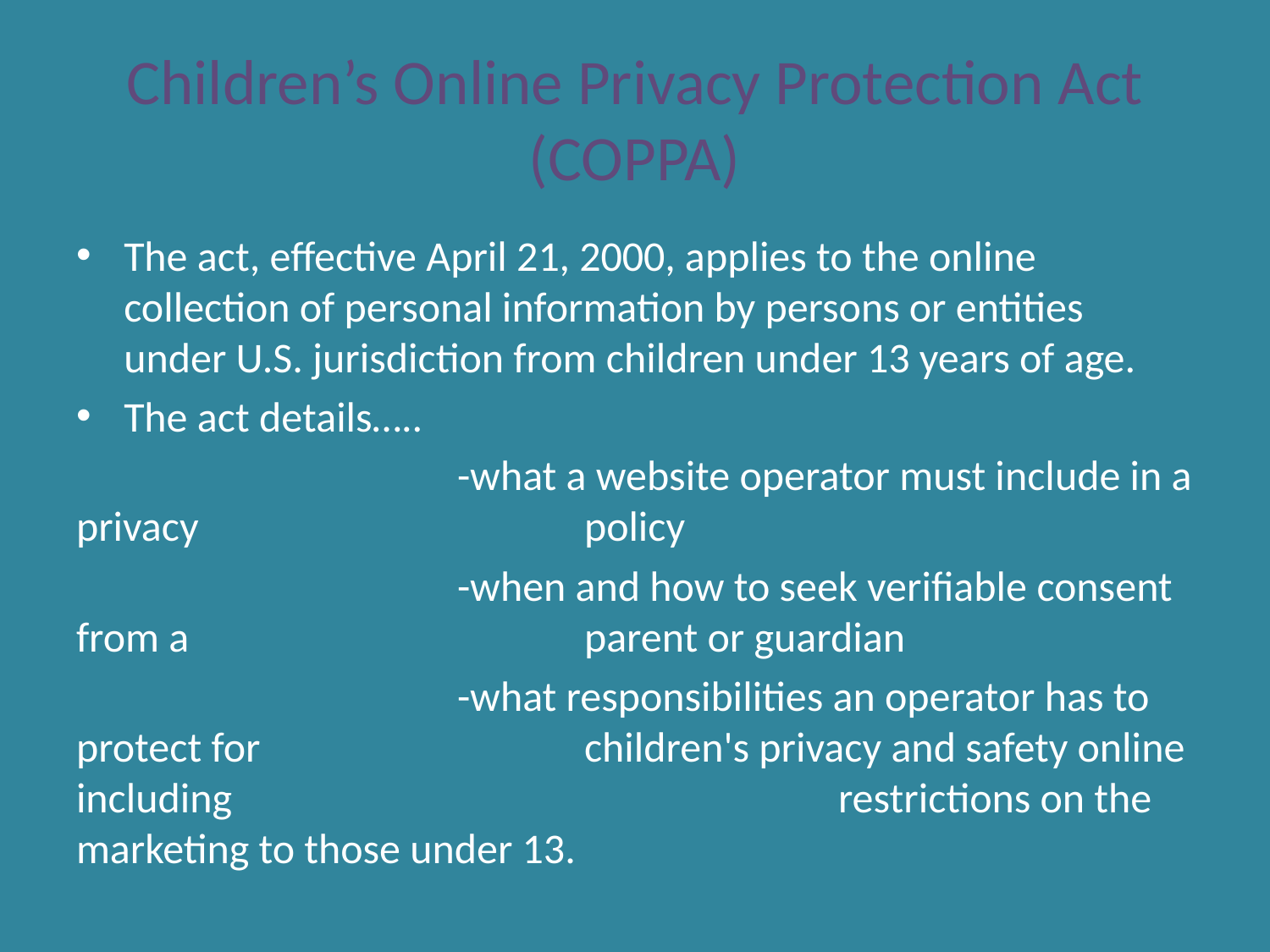

# Children’s Online Privacy Protection Act (COPPA)
The act, effective April 21, 2000, applies to the online collection of personal information by persons or entities under U.S. jurisdiction from children under 13 years of age.
The act details…..
			-what a website operator must include in a privacy          			policy
			-when and how to seek verifiable consent from a 				parent or guardian
 			-what responsibilities an operator has to protect for 			children's privacy and safety online including 					restrictions on the marketing to those under 13.